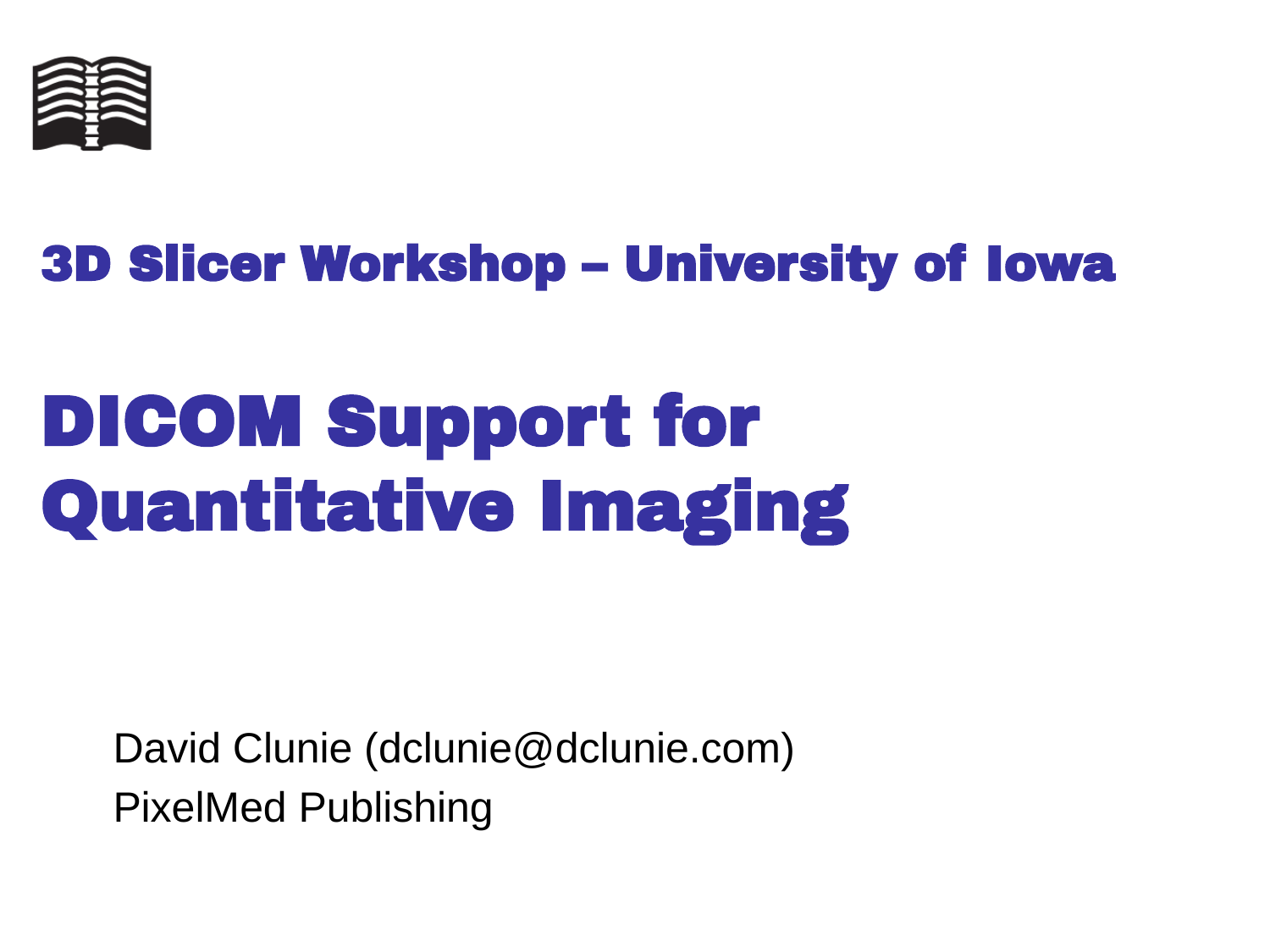

# 3D Slicer Workshop – University of Iowa DICOM Support for Quantitative Imaging
David Clunie (dclunie@dclunie.com)
PixelMed Publishing